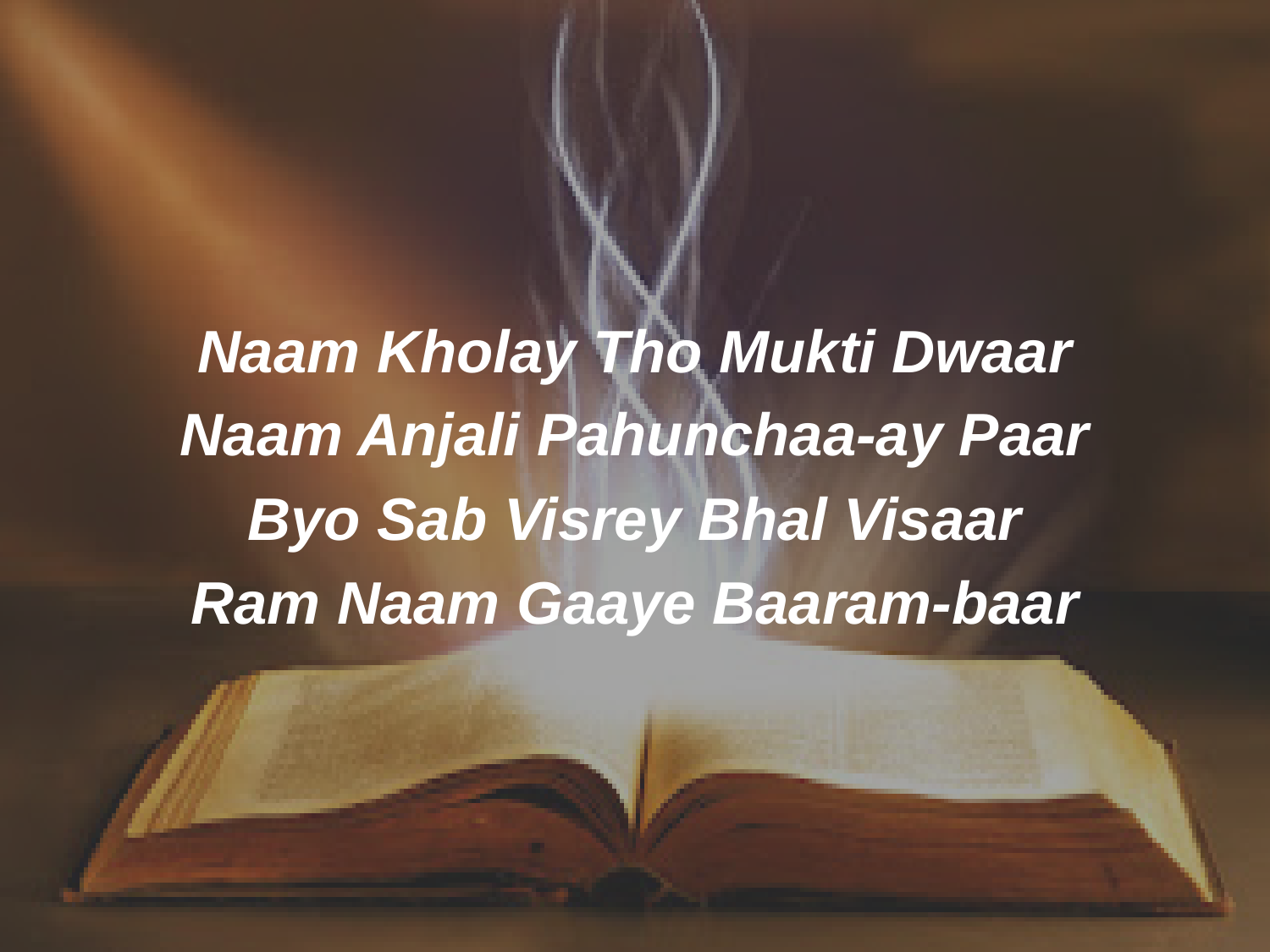

Naam Kholay Tho Mukti Dwaar
Naam Anjali Pahunchaa-ay Paar
Byo Sab Visrey Bhal Visaar
Ram Naam Gaaye Baaram-baar